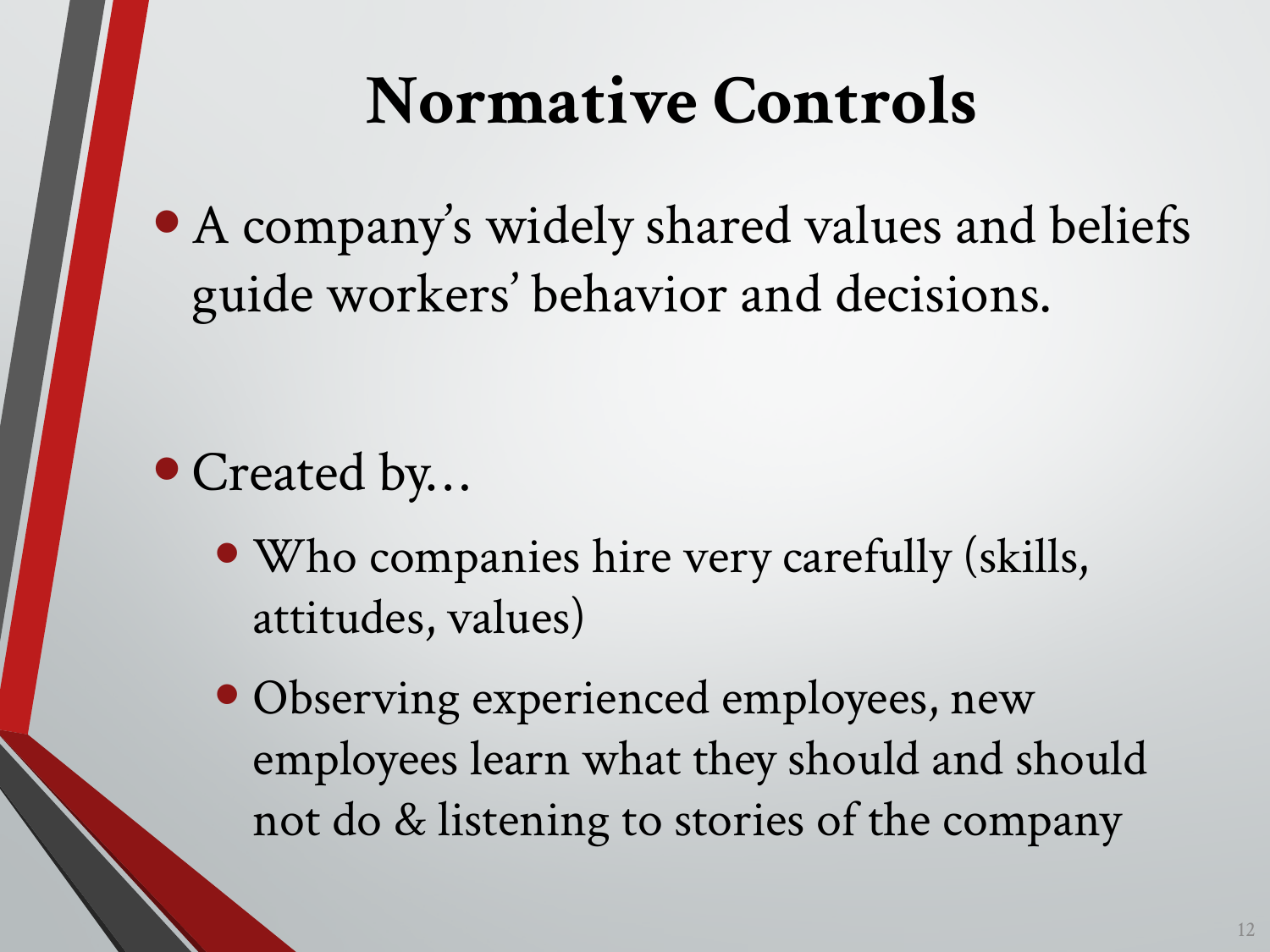

# Normative Controls
A company’s widely shared values and beliefs guide workers’ behavior and decisions.

Created by…
Who companies hire very carefully (skills, attitudes, values)
Observing experienced employees, new employees learn what they should and should not do & listening to stories of the company
12